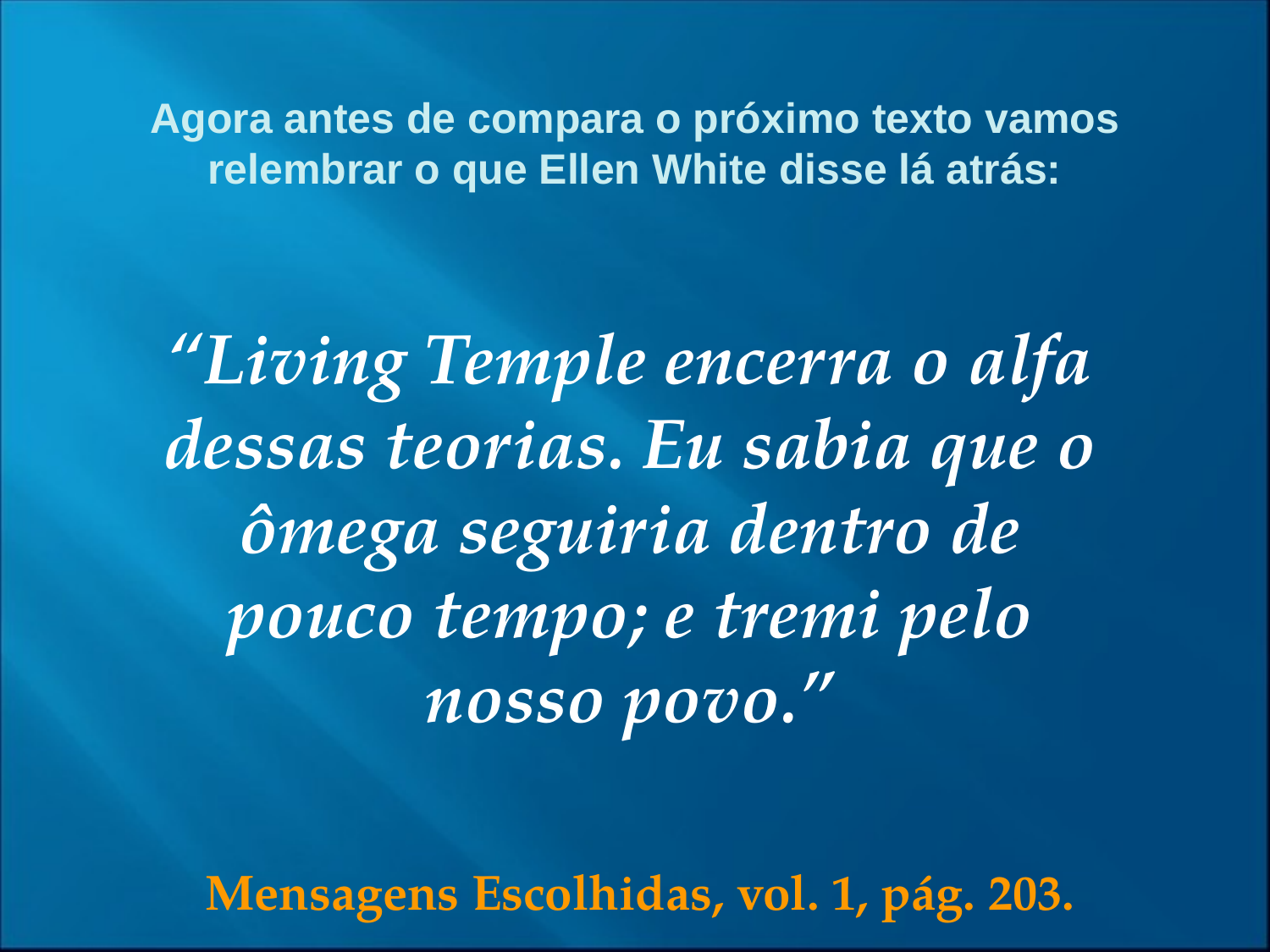

Agora antes de compara o próximo texto vamos relembrar o que Ellen White disse lá atrás:
“Living Temple encerra o alfa dessas teorias. Eu sabia que o ômega seguiria dentro de pouco tempo; e tremi pelo nosso povo.”
Mensagens Escolhidas, vol. 1, pág. 203.